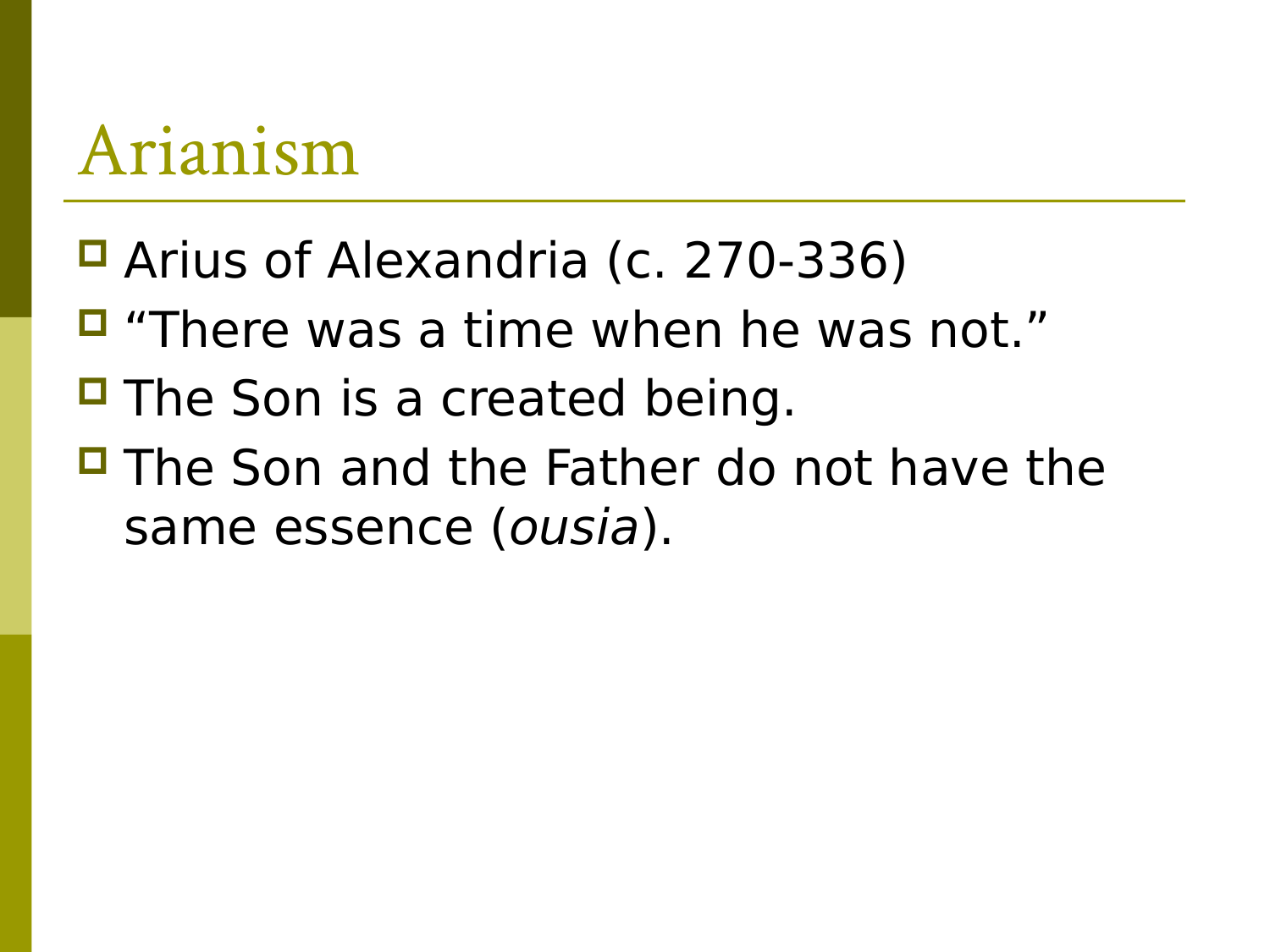

# Arianism
Arius of Alexandria (c. 270-336)
“There was a time when he was not.”
The Son is a created being.
The Son and the Father do not have the same essence (ousia).